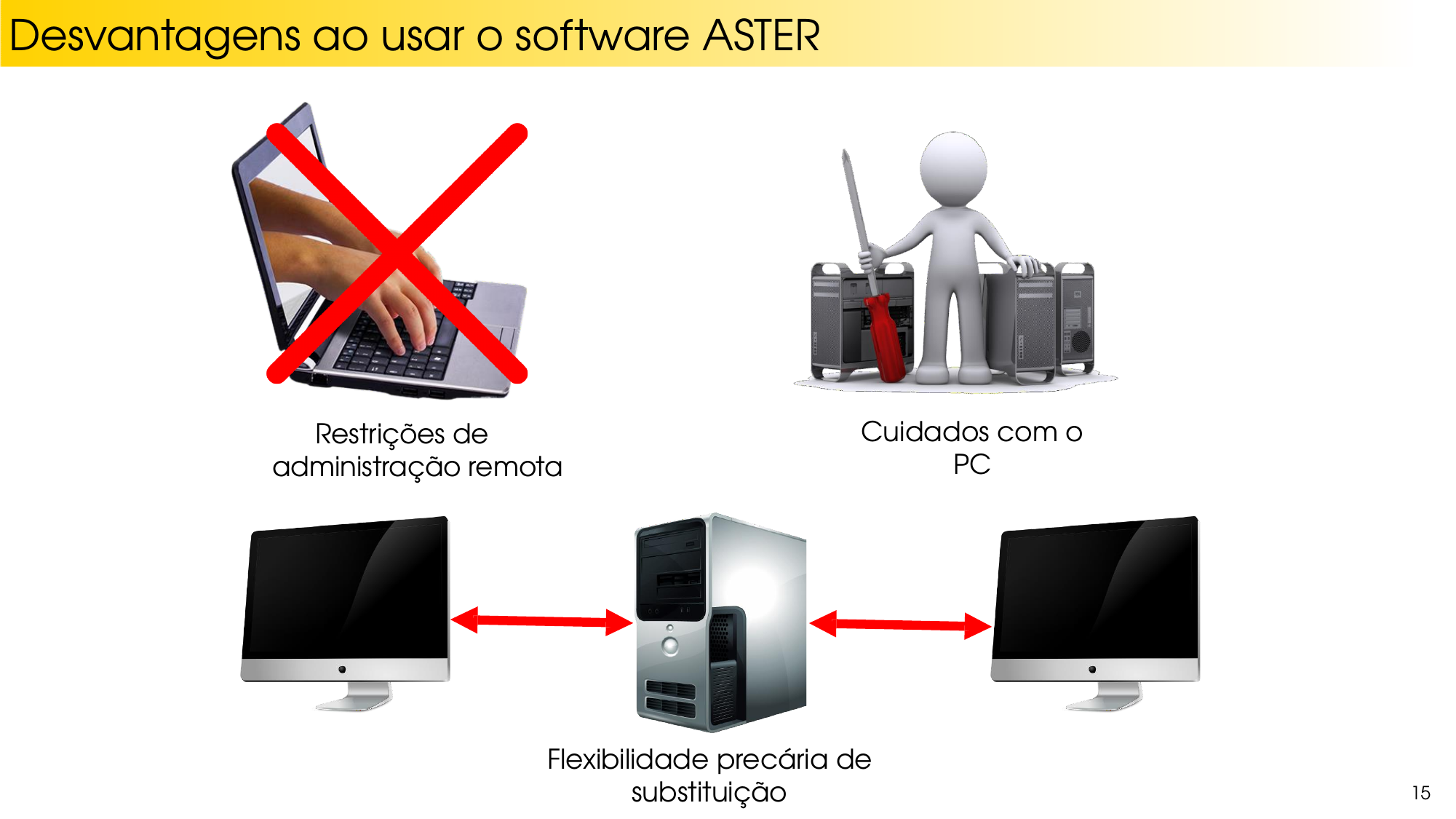

# Desvantagens ao usar o software ASTER

Cuidados com o PC
Restrições de administração remota

Flexibilidade precária de substituição
15